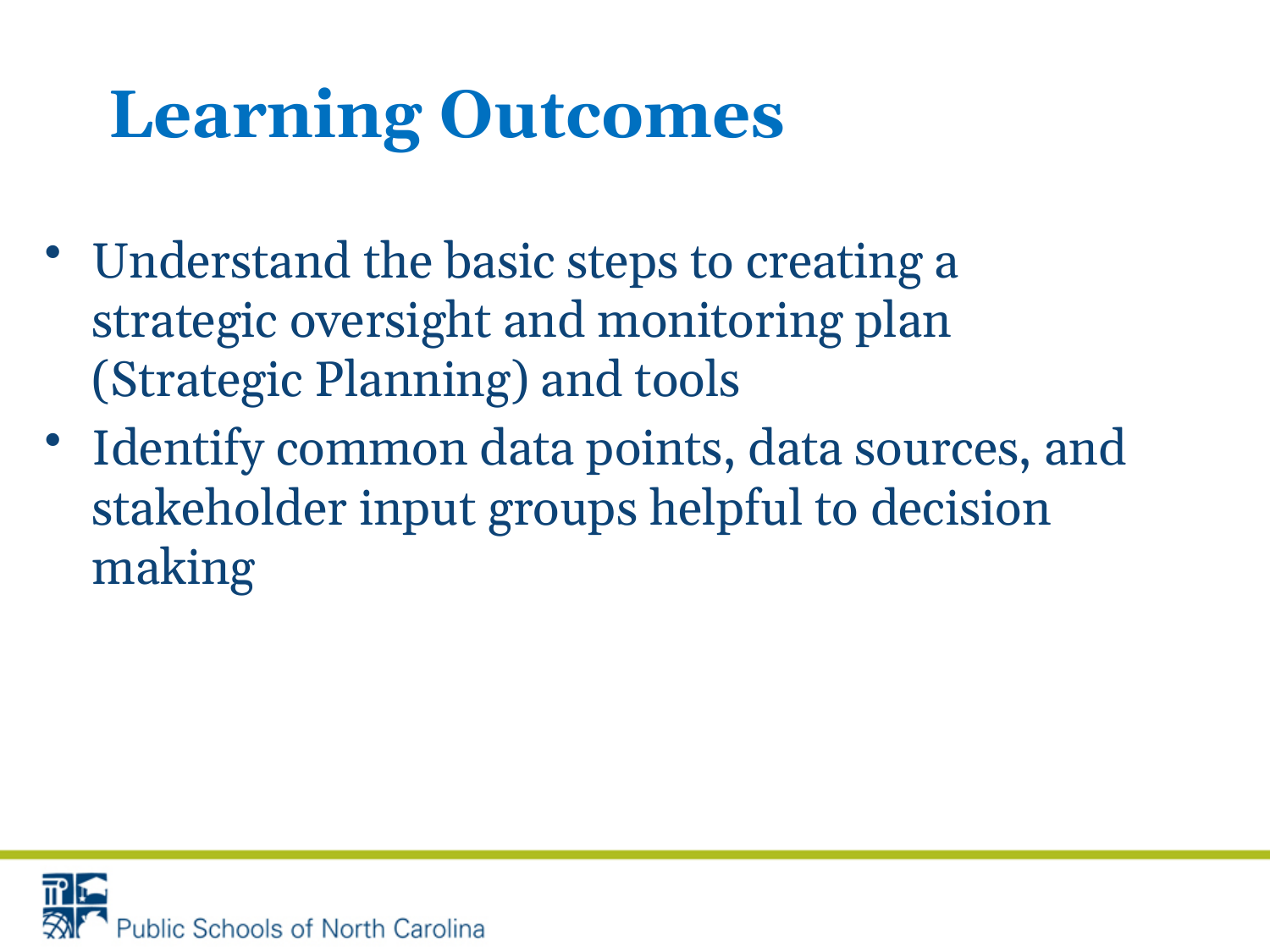

# Learning Outcomes
Understand the basic steps to creating a strategic oversight and monitoring plan (Strategic Planning) and tools
Identify common data points, data sources, and stakeholder input groups helpful to decision making